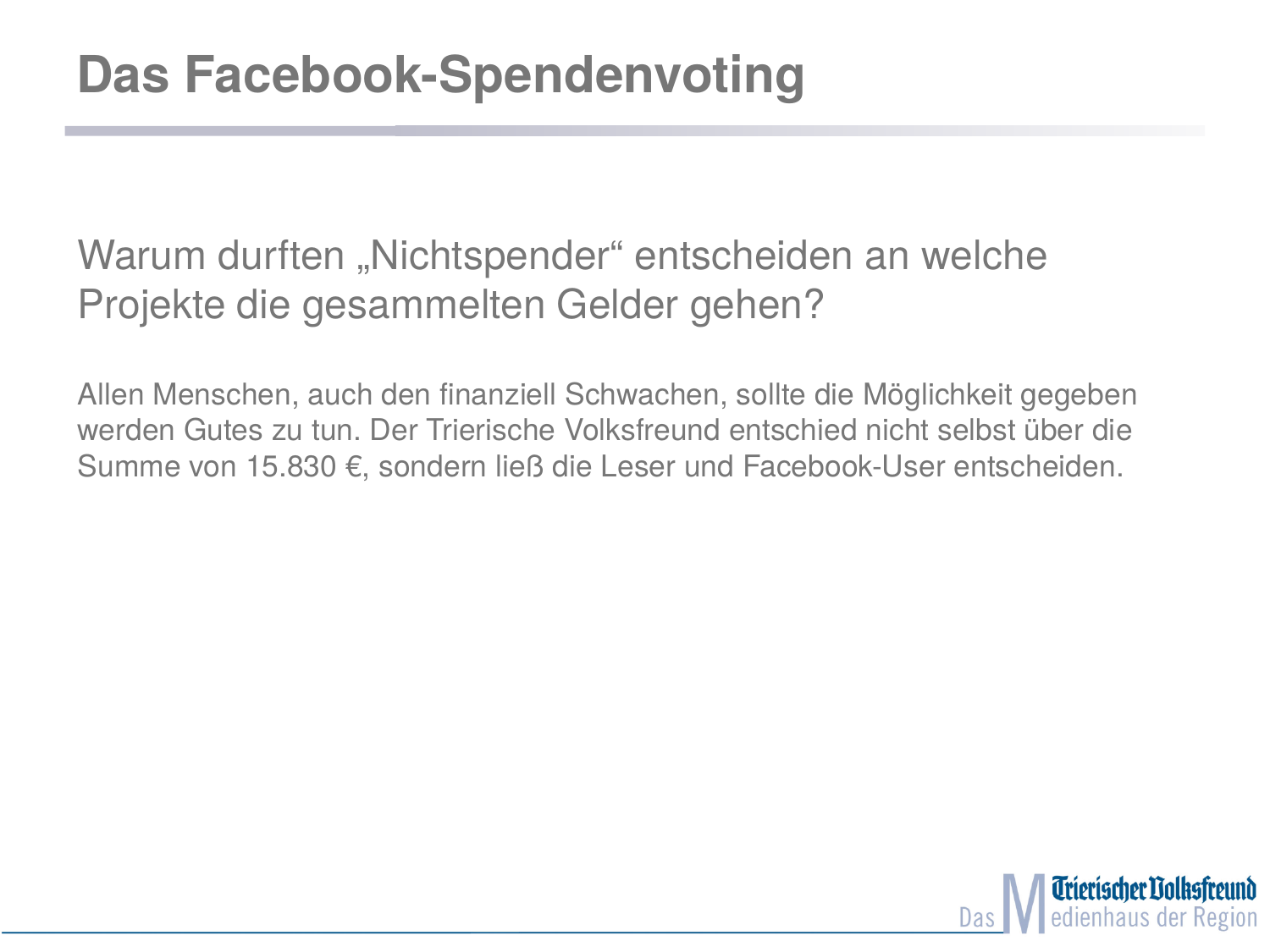

# Das Facebook-Spendenvoting

Warum durften „Nichtspender“ entscheiden an welche Projekte die gesammelten Gelder gehen?

Allen Menschen, auch den finanziell Schwachen, sollte die Möglichkeit gegeben werden Gutes zu tun. Der Trierische Volksfreund entschied nicht selbst über die Summe von 15.830 €, sondern ließ die Leser und Facebook-User entscheiden.